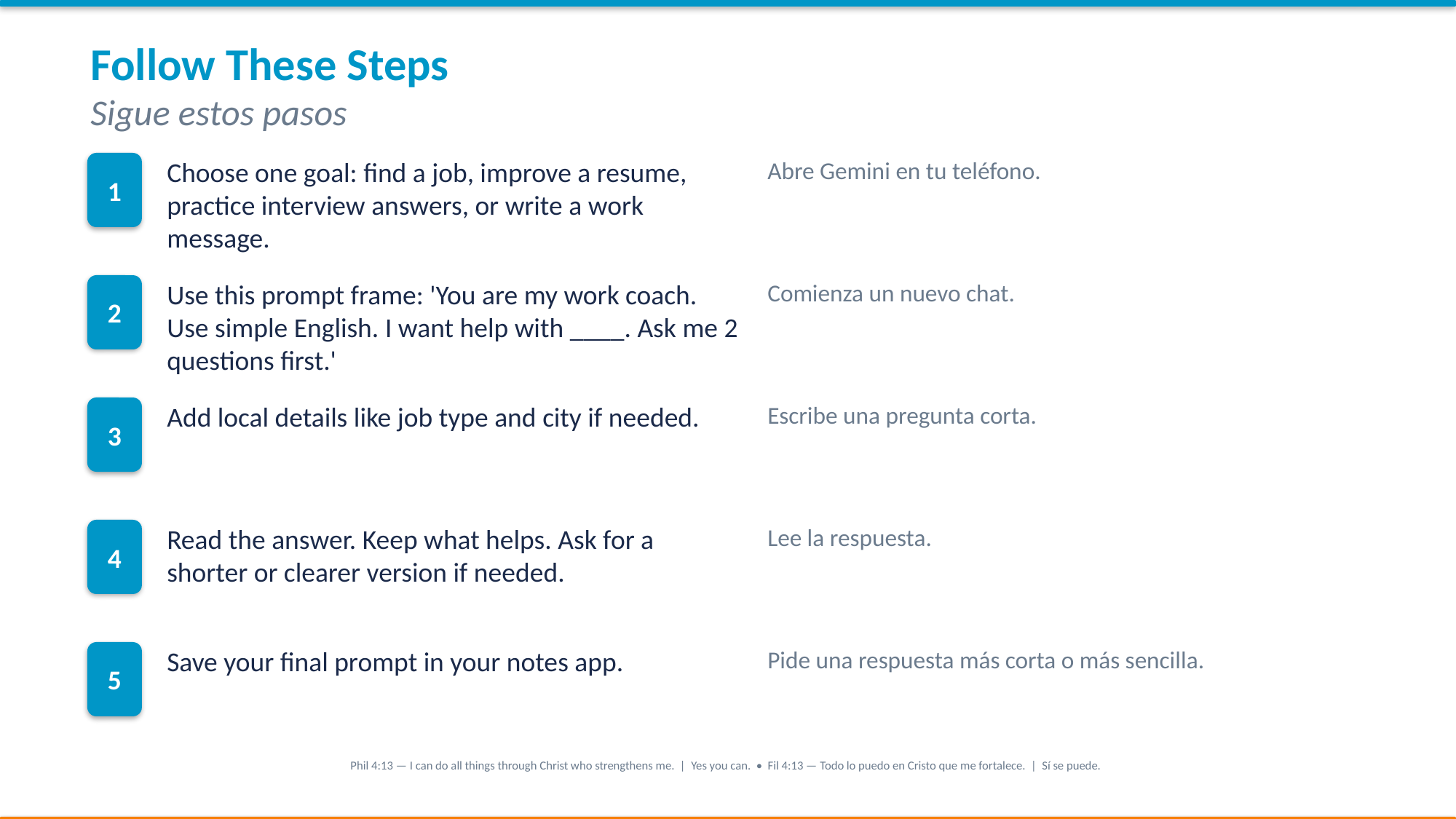

Follow These Steps
Sigue estos pasos
1
Choose one goal: find a job, improve a resume, practice interview answers, or write a work message.
Abre Gemini en tu teléfono.
2
Use this prompt frame: 'You are my work coach. Use simple English. I want help with ____. Ask me 2 questions first.'
Comienza un nuevo chat.
3
Add local details like job type and city if needed.
Escribe una pregunta corta.
4
Read the answer. Keep what helps. Ask for a shorter or clearer version if needed.
Lee la respuesta.
5
Save your final prompt in your notes app.
Pide una respuesta más corta o más sencilla.
Phil 4:13 — I can do all things through Christ who strengthens me.  |  Yes you can.  •  Fil 4:13 — Todo lo puedo en Cristo que me fortalece.  |  Sí se puede.